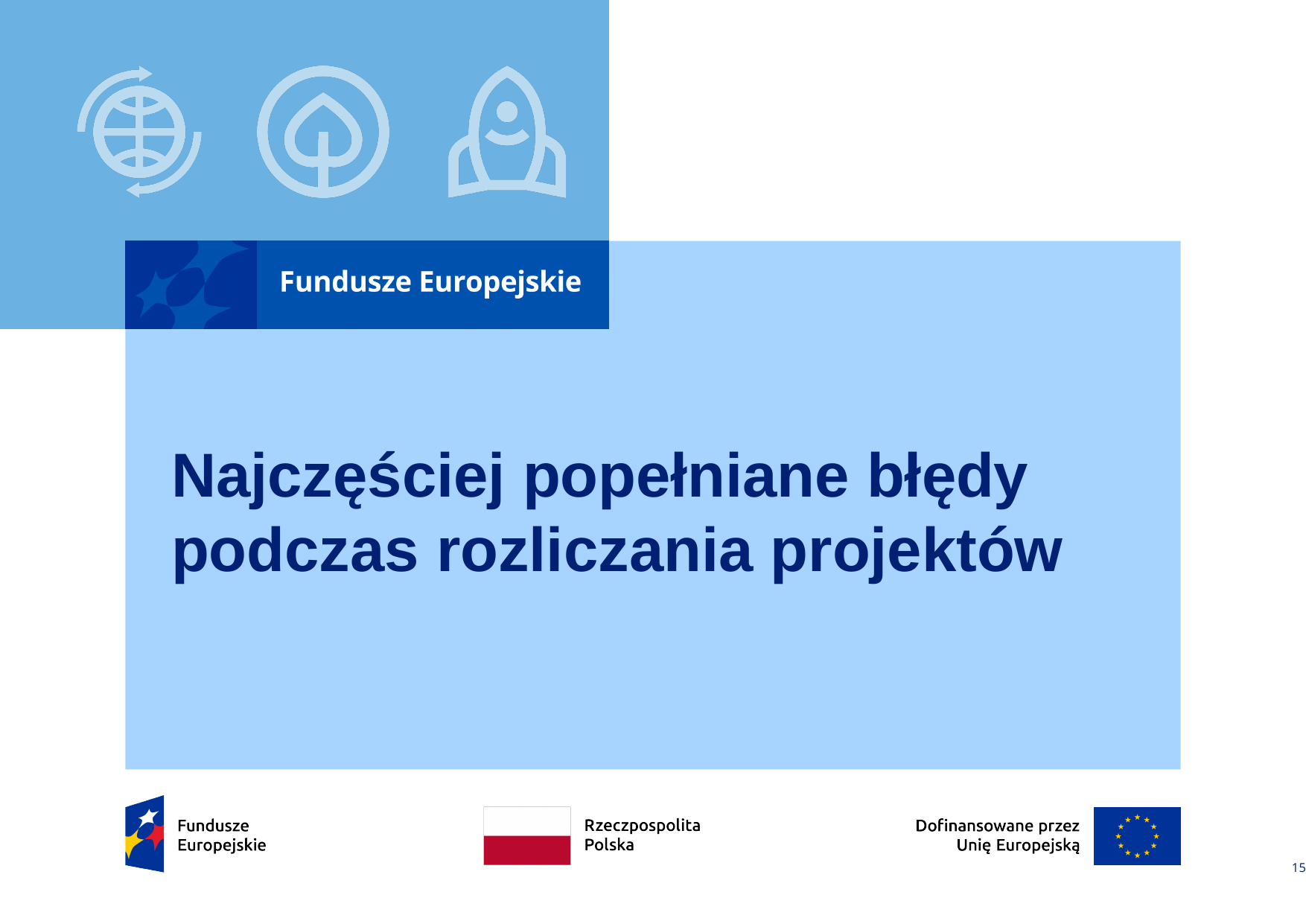

# Najczęściej popełniane błędy podczas rozliczania projektów

15